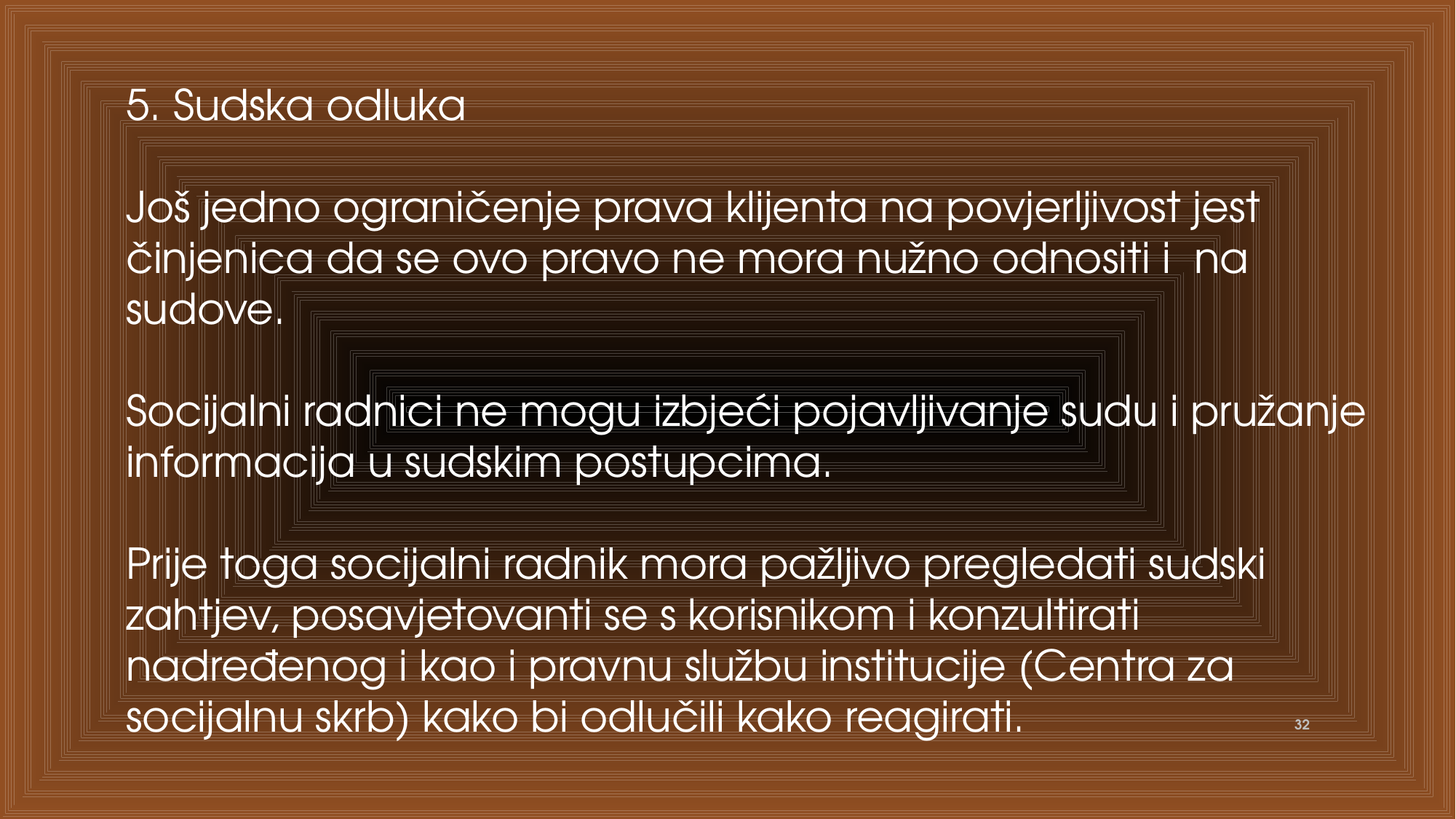

5. Sudska odluka

Još jedno ograničenje prava klijenta na povjerljivost jest činjenica da se ovo pravo ne mora nužno odnositi i  na sudove.

Socijalni radnici ne mogu izbjeći pojavljivanje sudu i pružanje informacija u sudskim postupcima.

Prije toga socijalni radnik mora pažljivo pregledati sudski zahtjev, posavjetovanti se s korisnikom i konzultirati nadređenog i kao i pravnu službu institucije (Centra za socijalnu skrb) kako bi odlučili kako reagirati.
32